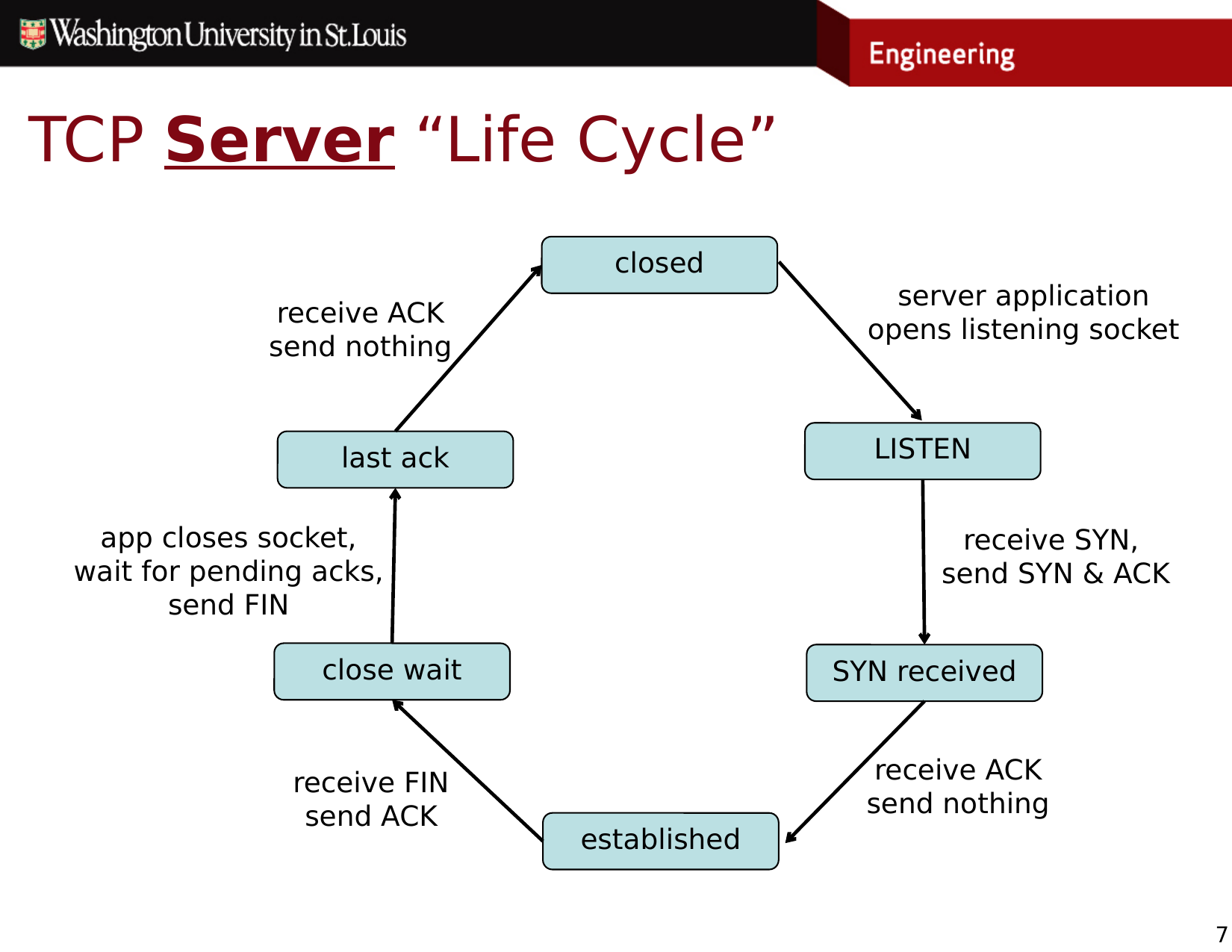

# TCP Server “Life Cycle”
closed
server application
opens listening socket
receive ACK
send nothing
LISTEN
last ack
app closes socket,
wait for pending acks,
send FIN
receive SYN,
send SYN & ACK
close wait
SYN received
receive ACK
send nothing
receive FIN
send ACK
established
7